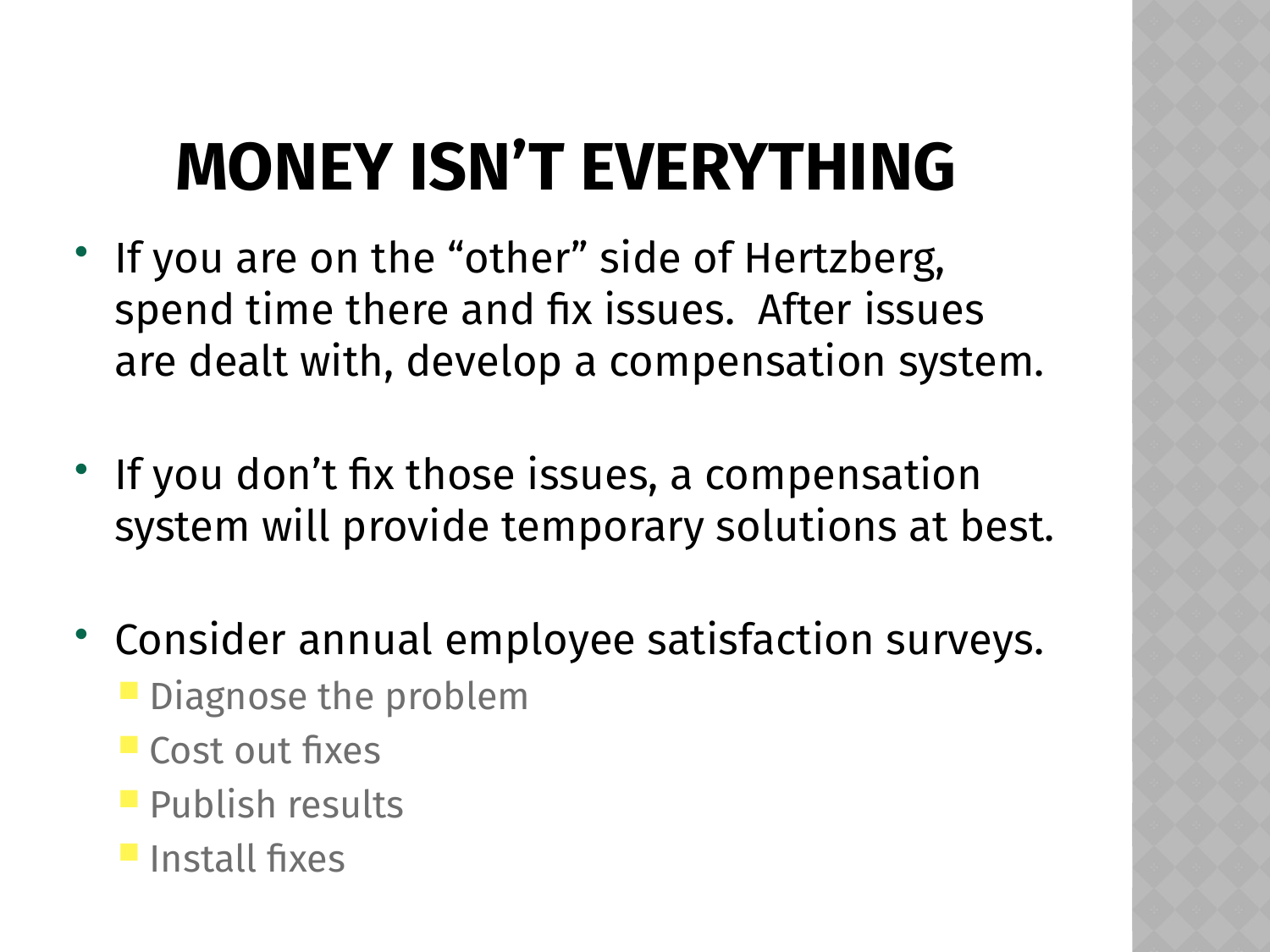

# Money isn’t everything
If you are on the “other” side of Hertzberg, spend time there and fix issues.  After issues are dealt with, develop a compensation system.
If you don’t fix those issues, a compensation system will provide temporary solutions at best.
Consider annual employee satisfaction surveys.
Diagnose the problem
Cost out fixes
Publish results
Install fixes